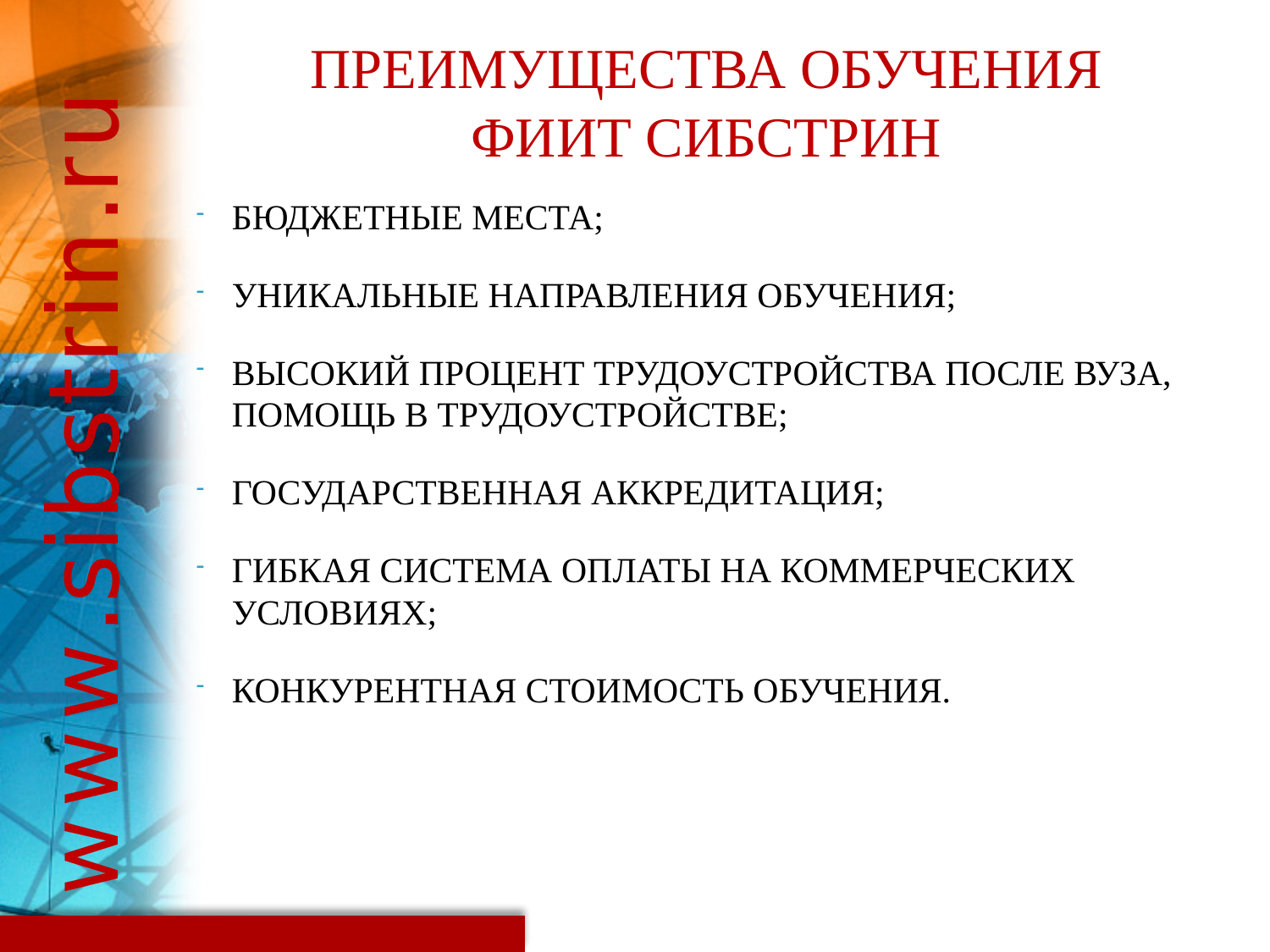

ПРЕИМУЩЕСТВА ОБУЧЕНИЯ
ФИИТ СИБСТРИН
БЮДЖЕТНЫЕ МЕСТА;

УНИКАЛЬНЫЕ НАПРАВЛЕНИЯ ОБУЧЕНИЯ;

ВЫСОКИЙ ПРОЦЕНТ ТРУДОУСТРОЙСТВА ПОСЛЕ ВУЗА, ПОМОЩЬ В ТРУДОУСТРОЙСТВЕ;

ГОСУДАРСТВЕННАЯ АККРЕДИТАЦИЯ;

ГИБКАЯ СИСТЕМА ОПЛАТЫ НА КОММЕРЧЕСКИХ УСЛОВИЯХ;

КОНКУРЕНТНАЯ СТОИМОСТЬ ОБУЧЕНИЯ.

www.sibstrin.ru